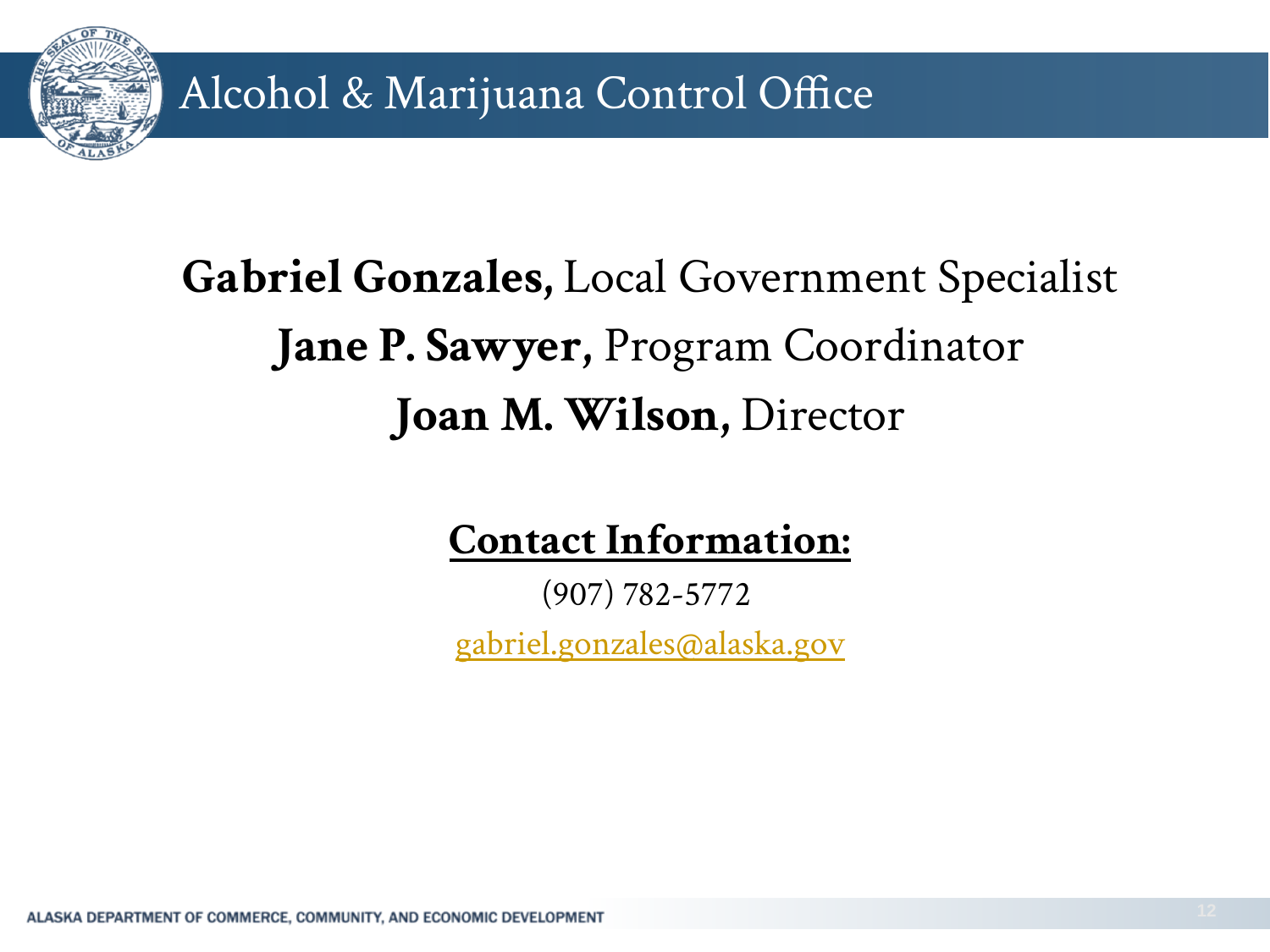

# Alcohol & Marijuana Control Office
Gabriel Gonzales, Local Government Specialist
Jane P. Sawyer, Program Coordinator
Joan M. Wilson, Director

Contact Information:
(907) 782-5772
gabriel.gonzales@alaska.gov
12